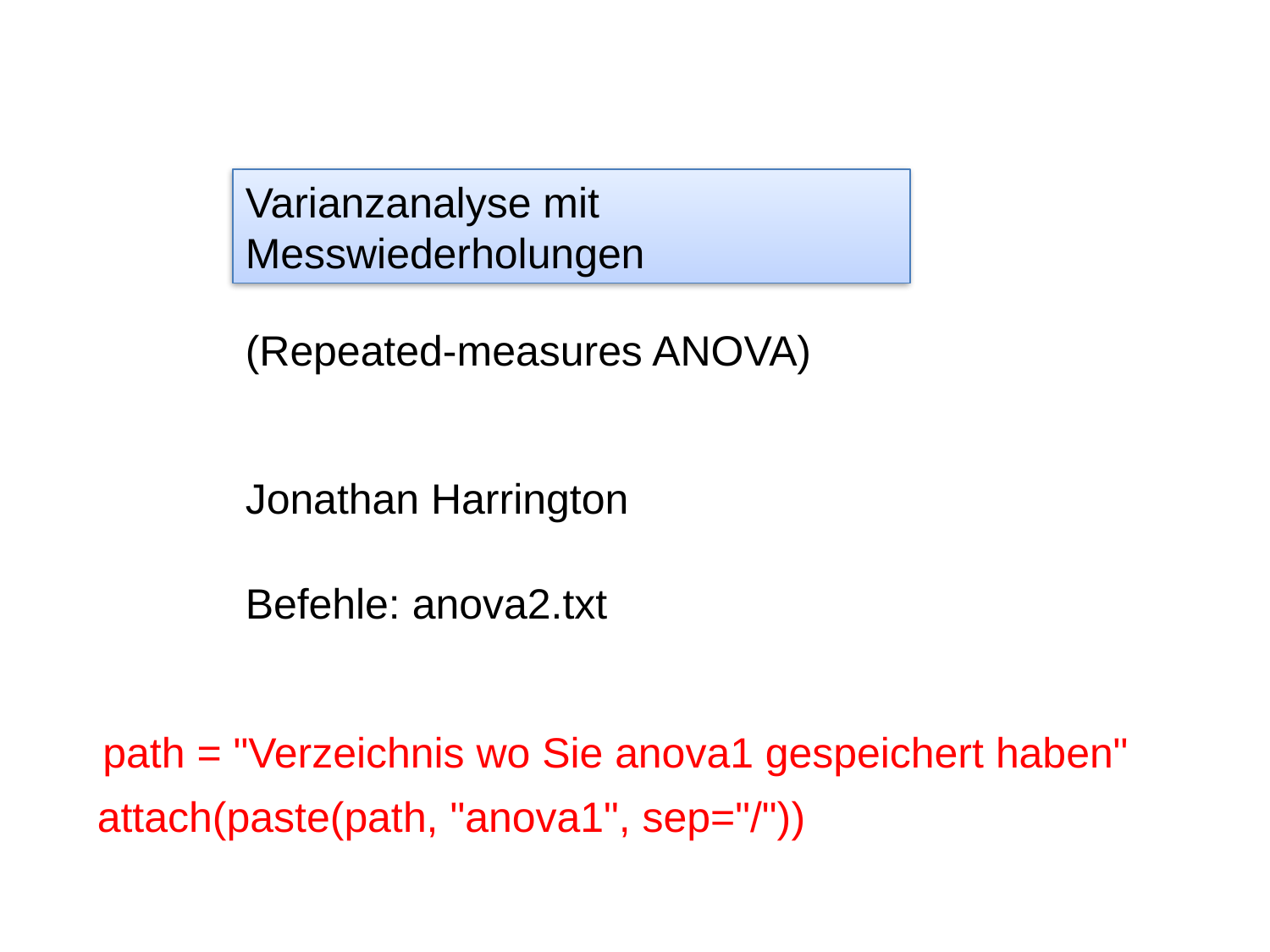

Varianzanalyse mit Messwiederholungen
(Repeated-measures ANOVA)
Jonathan Harrington
Befehle: anova2.txt
path = "Verzeichnis wo Sie anova1 gespeichert haben"
attach(paste(path, "anova1", sep="/"))